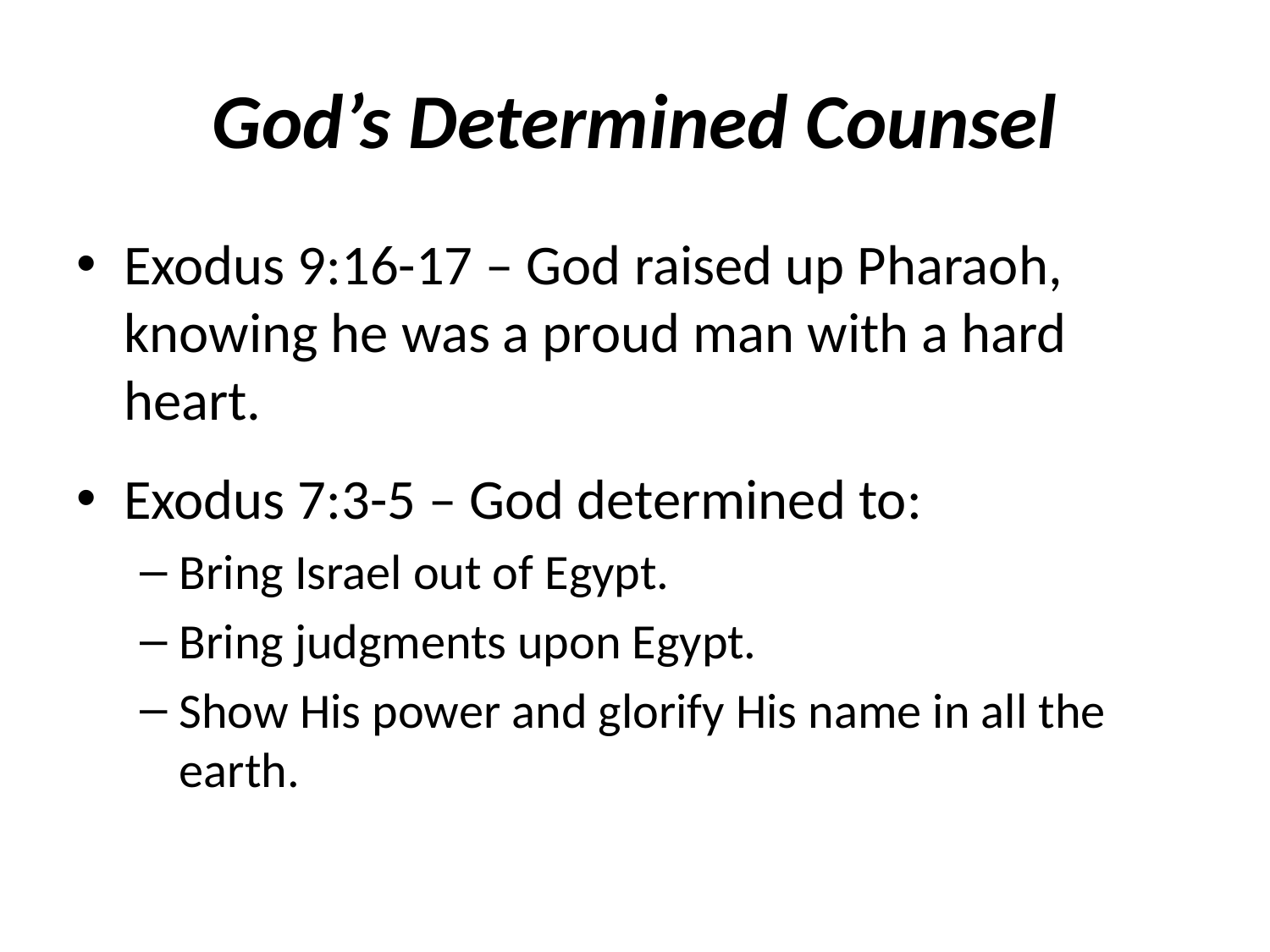

# God’s Determined Counsel
Exodus 9:16-17 – God raised up Pharaoh, knowing he was a proud man with a hard heart.

Exodus 7:3-5 – God determined to:
Bring Israel out of Egypt.
Bring judgments upon Egypt.
Show His power and glorify His name in all the earth.